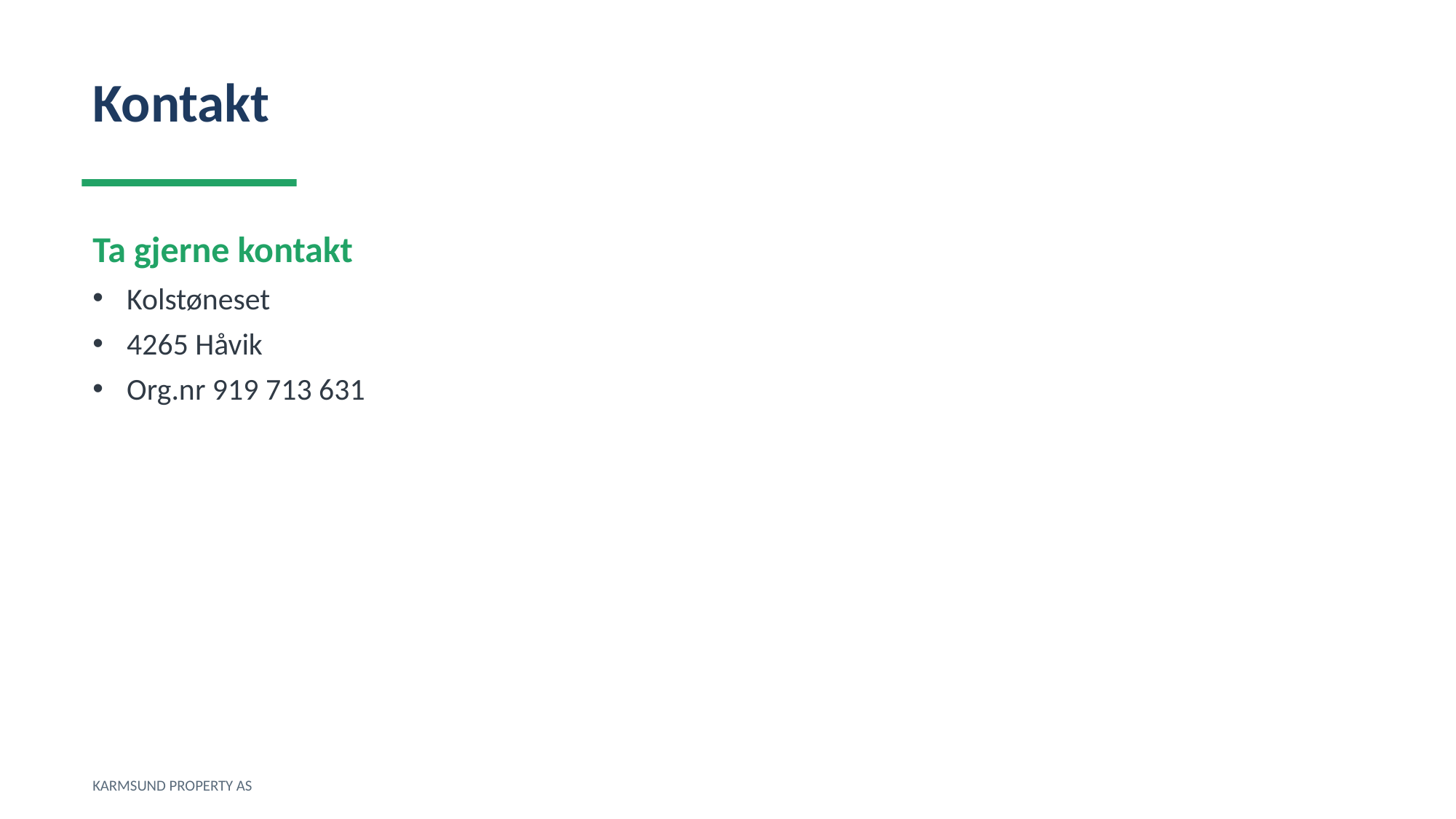

Kontakt

Ta gjerne kontakt
Kolstøneset
4265 Håvik
Org.nr 919 713 631
KARMSUND PROPERTY AS